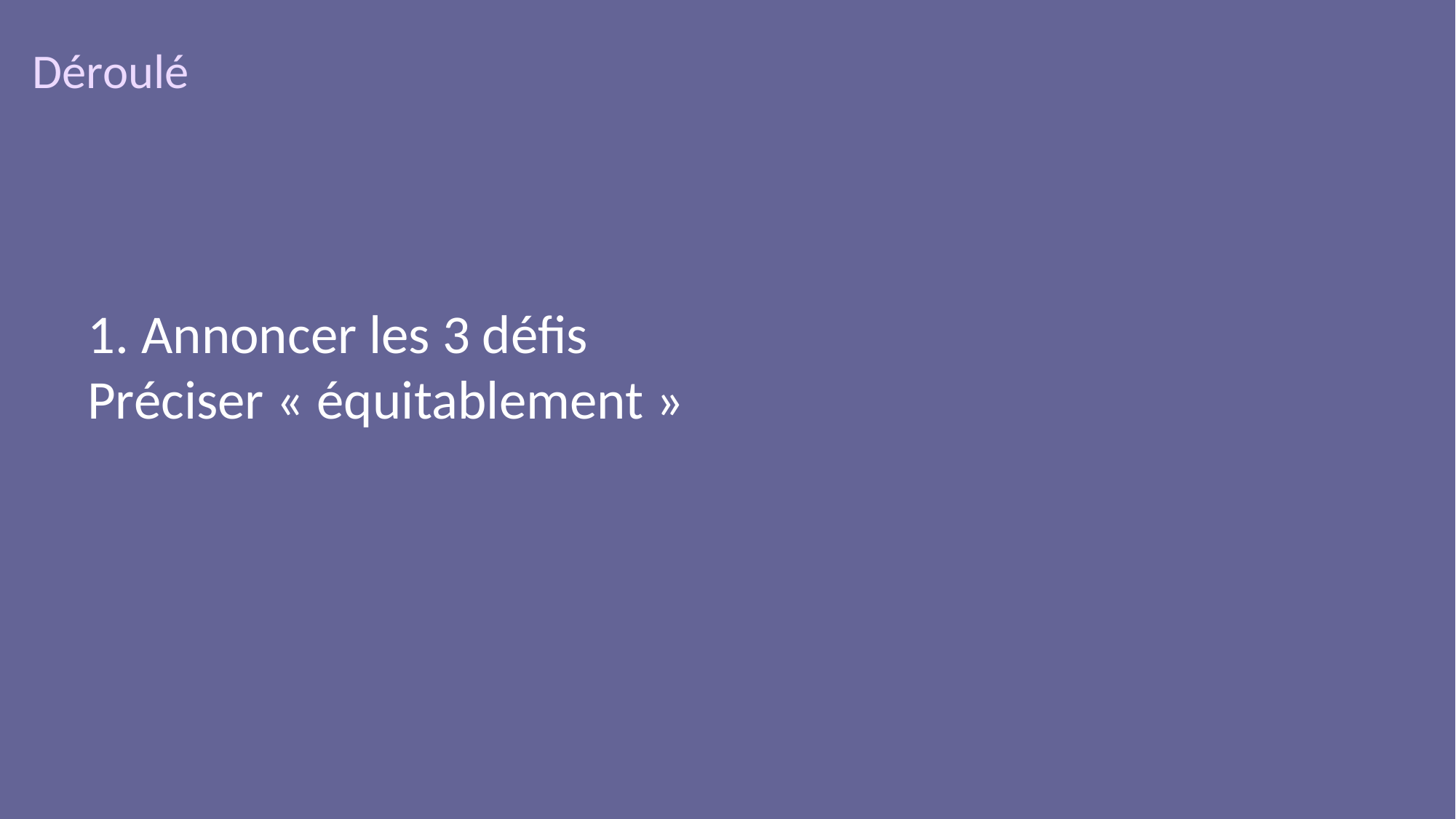

Déroulé
 Annoncer les 3 défis
Préciser « équitablement »